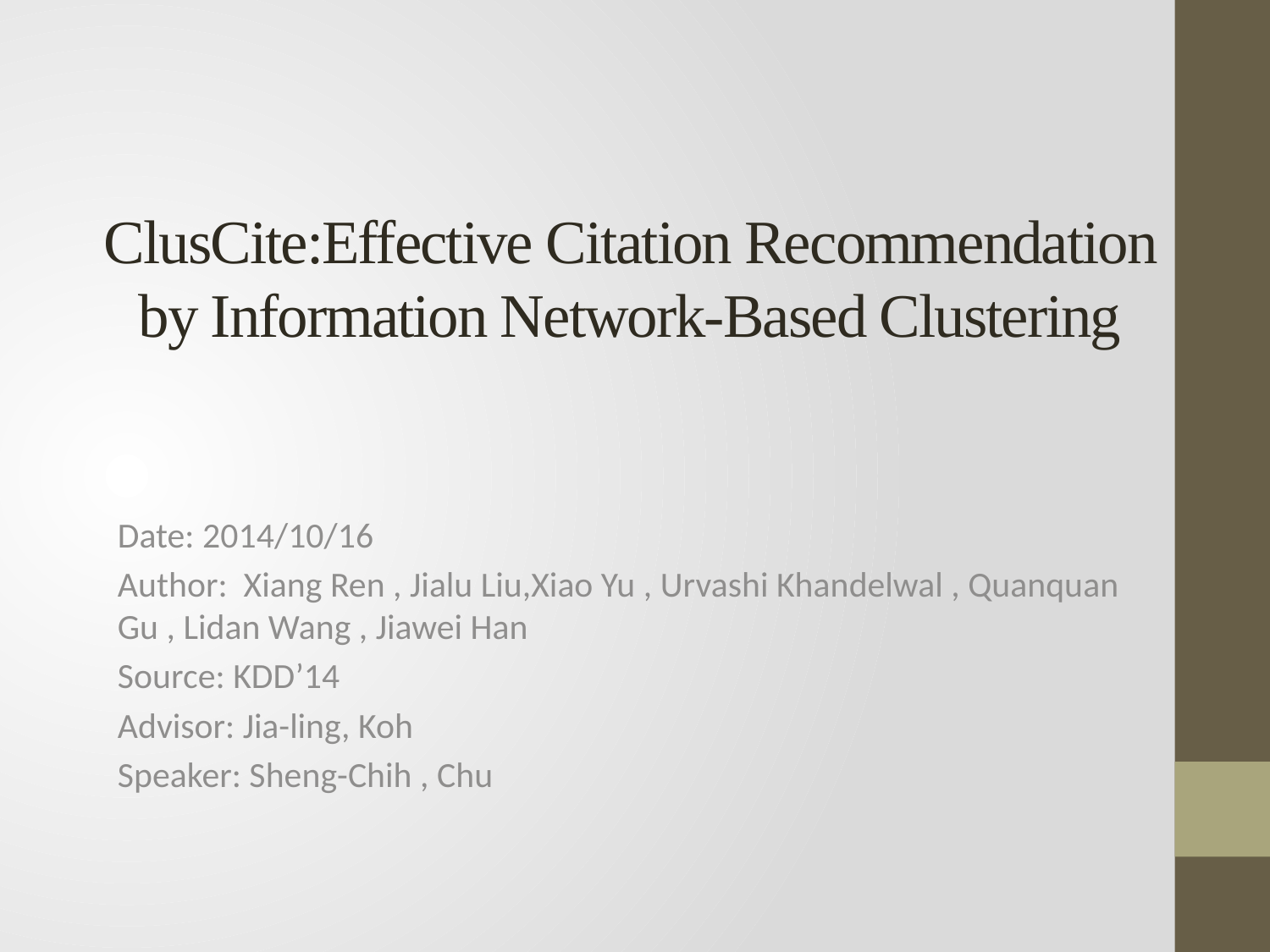

# ClusCite:Effective Citation Recommendation by Information Network-Based Clustering
Date: 2014/10/16
Author:  Xiang Ren , Jialu Liu,Xiao Yu , Urvashi Khandelwal , Quanquan Gu , Lidan Wang , Jiawei Han
Source: KDD’14
Advisor: Jia-ling, Koh
Speaker: Sheng-Chih , Chu